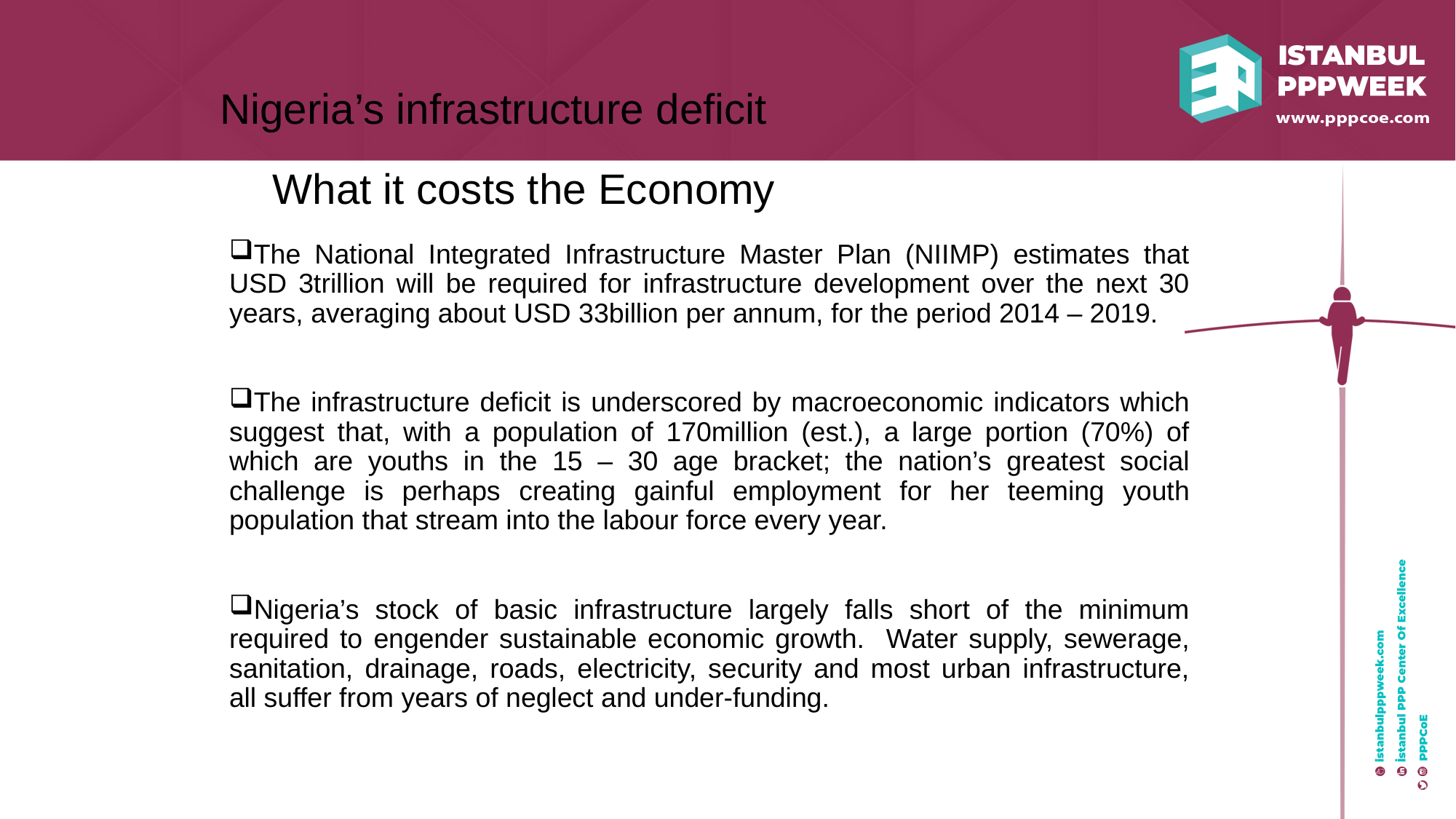

Nigeria’s infrastructure deficit
What it costs the Economy
The National Integrated Infrastructure Master Plan (NIIMP) estimates that USD 3trillion will be required for infrastructure development over the next 30 years, averaging about USD 33billion per annum, for the period 2014 – 2019.

The infrastructure deficit is underscored by macroeconomic indicators which suggest that, with a population of 170million (est.), a large portion (70%) of which are youths in the 15 – 30 age bracket; the nation’s greatest social challenge is perhaps creating gainful employment for her teeming youth population that stream into the labour force every year.

Nigeria’s stock of basic infrastructure largely falls short of the minimum required to engender sustainable economic growth.  Water supply, sewerage, sanitation, drainage, roads, electricity, security and most urban infrastructure, all suffer from years of neglect and under-funding.